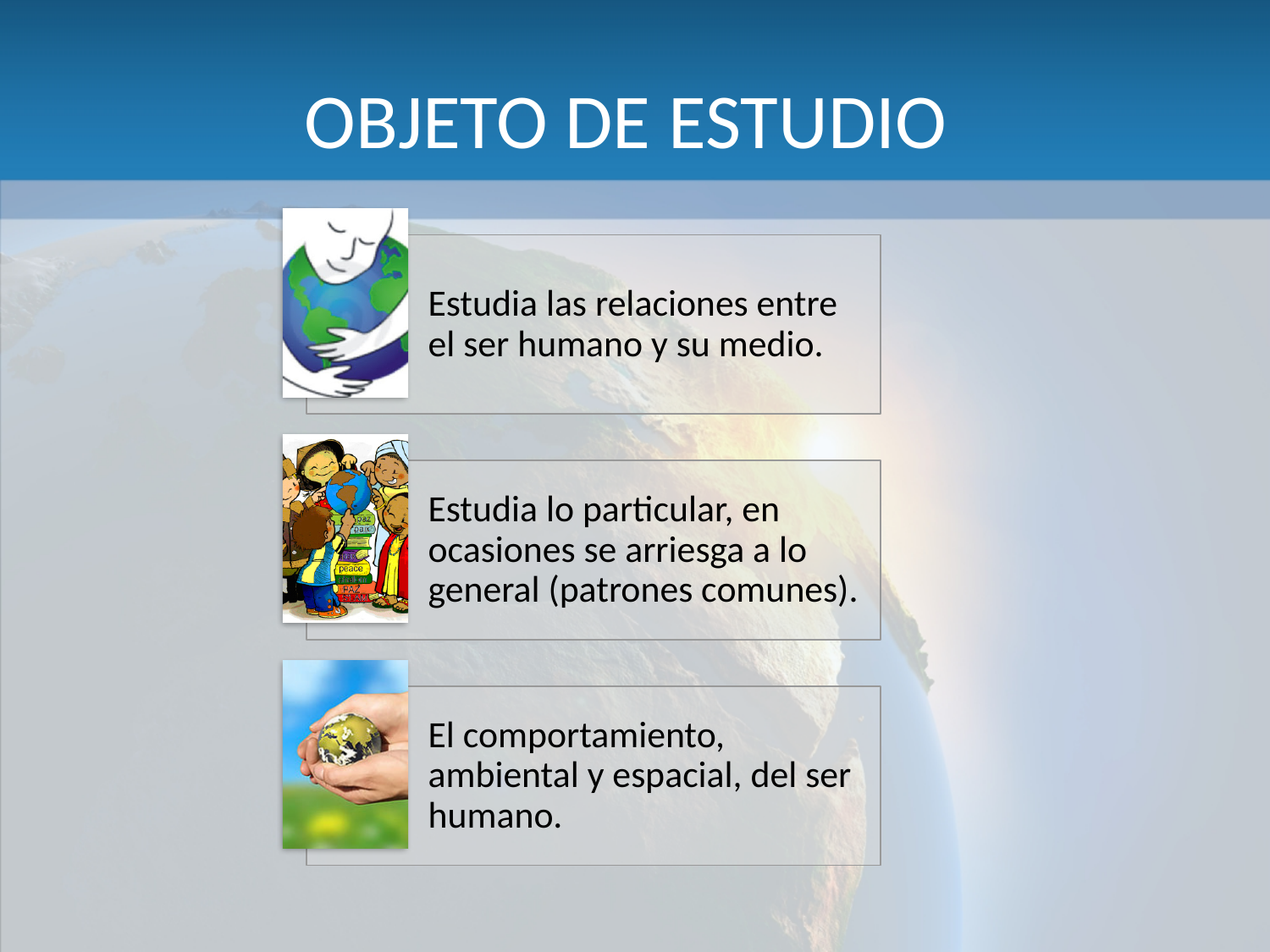

# OBJETO DE ESTUDIO
Estudia las relaciones entre el ser humano y su medio.
Estudia lo particular, en ocasiones se arriesga a lo general (patrones comunes).
El comportamiento, ambiental y espacial, del ser humano.